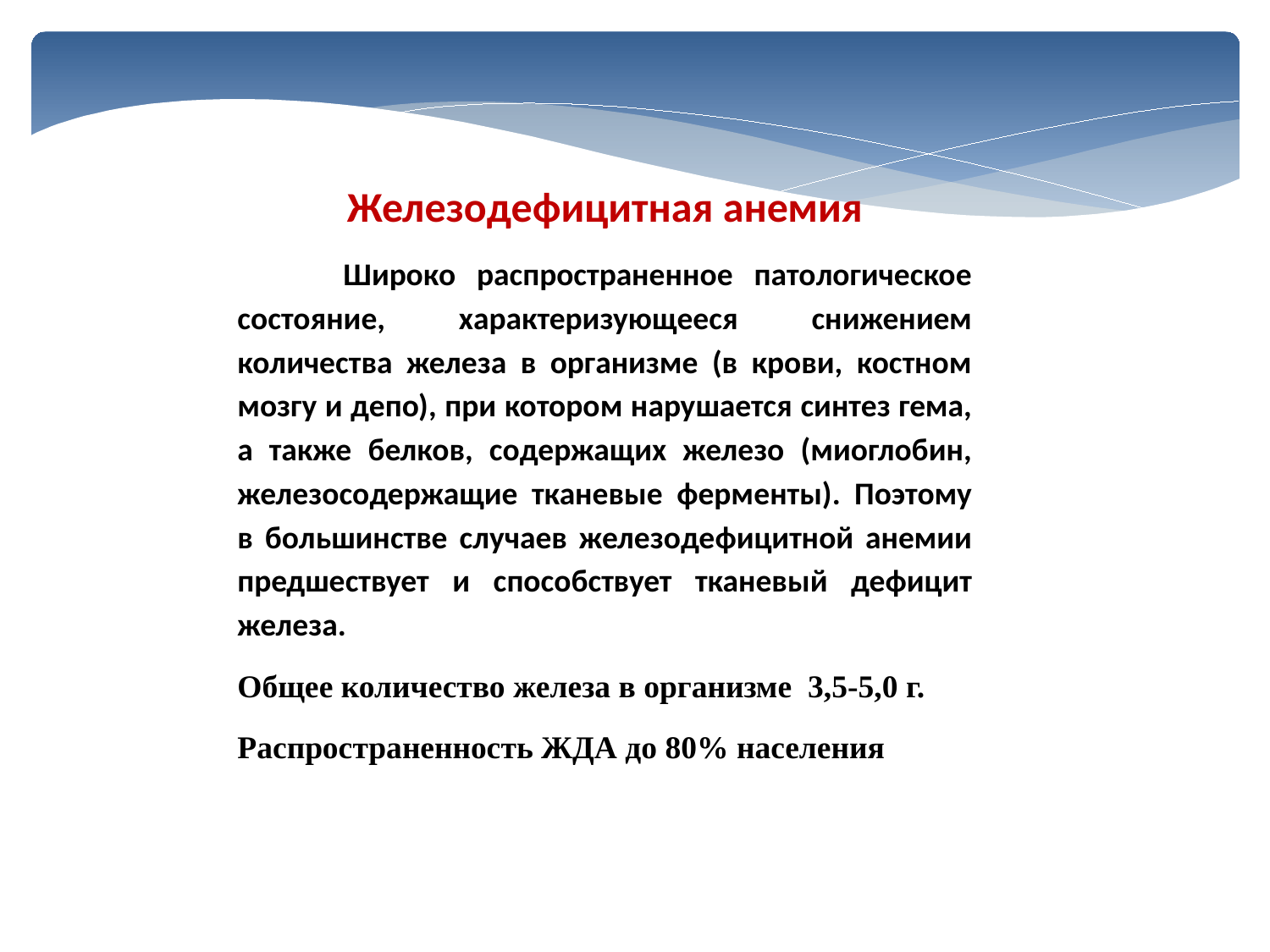

Железодефицитная анемия
     Широко распространенное патологическое состояние, характеризующееся снижением количества железа в организме (в крови, костном мозгу и депо), при котором нарушается синтез гема, а также белков, содержащих железо (миоглобин, железосодержащие тканевые ферменты). Поэтому в большинстве случаев железодефицитной анемии предшествует и способствует тканевый дефицит железа.
Общее количество железа в организме  3,5-5,0 г.
Распространенность ЖДА до 80% населения